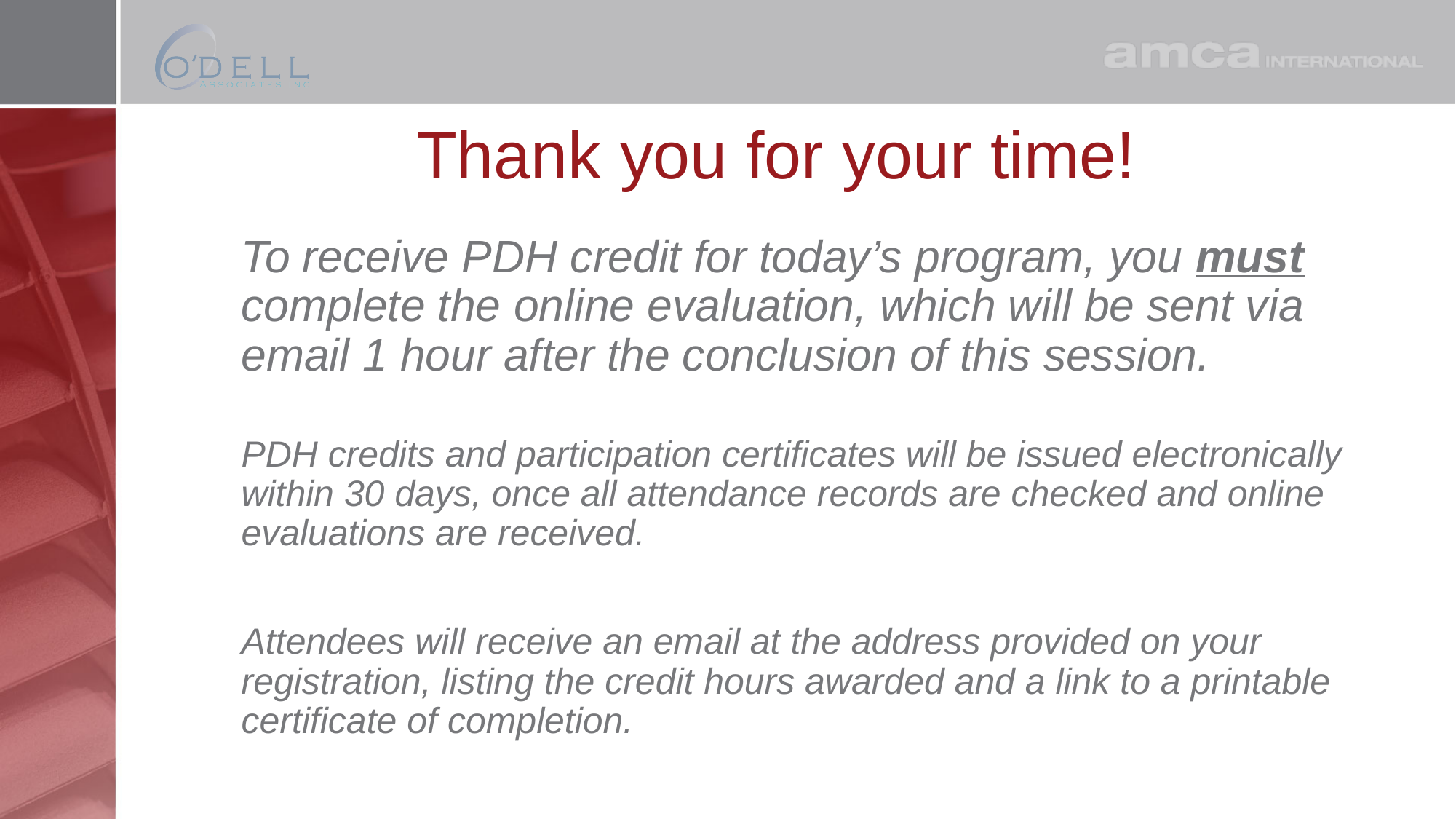

# Thank you for your time!
To receive PDH credit for today’s program, you must complete the online evaluation, which will be sent via email 1 hour after the conclusion of this session.

PDH credits and participation certificates will be issued electronically within 30 days, once all attendance records are checked and online evaluations are received.

Attendees will receive an email at the address provided on your registration, listing the credit hours awarded and a link to a printable certificate of completion.